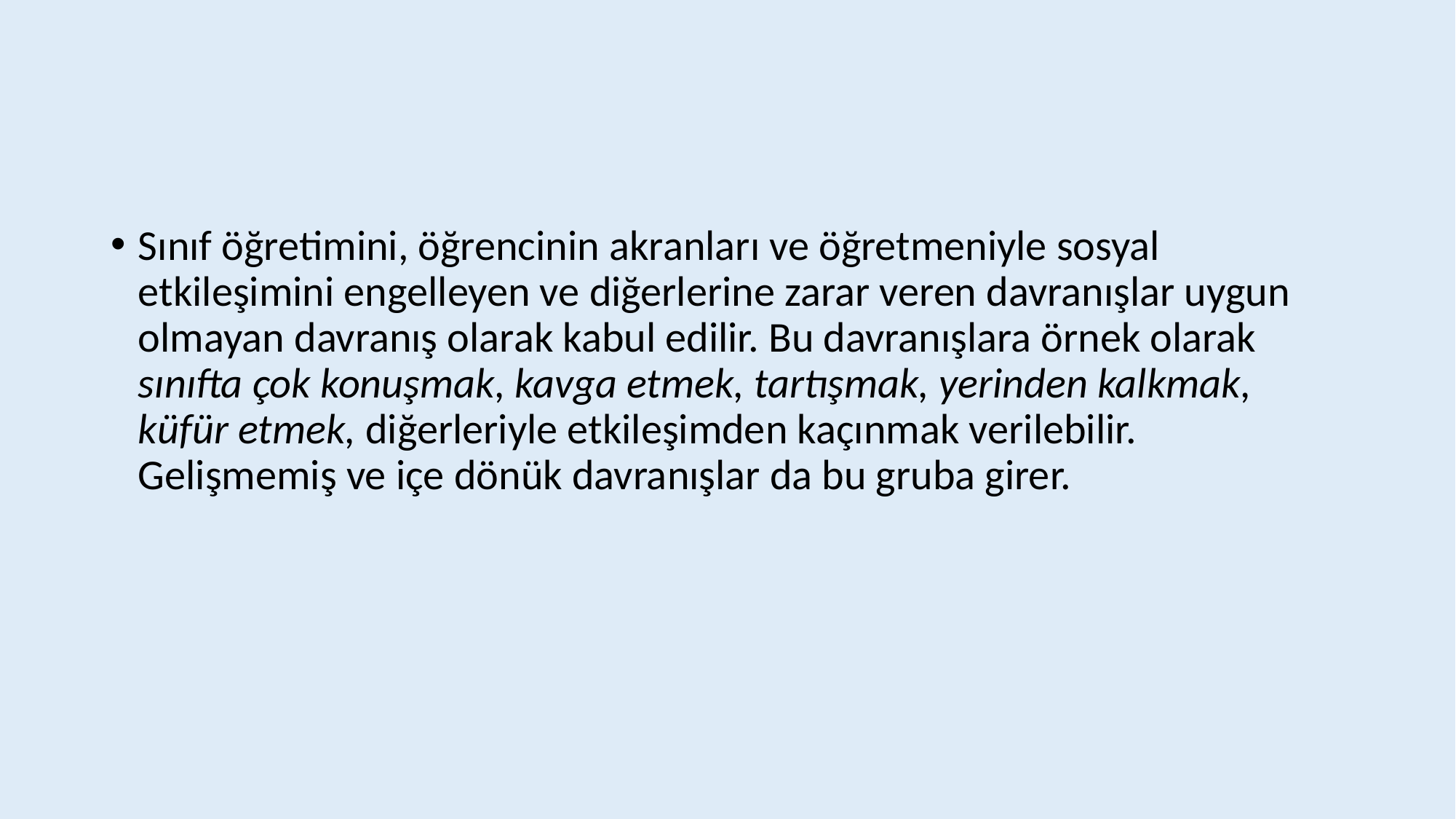

#
Sınıf öğretimini, öğrencinin akranları ve öğretmeniyle sosyal etkileşimini engelleyen ve diğerlerine zarar veren davranışlar uygun olmayan davranış olarak kabul edilir. Bu davranışlara örnek olarak sınıfta çok konuşmak, kavga etmek, tartışmak, yerinden kalkmak, küfür etmek, diğerleriyle etkileşimden kaçınmak verilebilir. Gelişmemiş ve içe dönük davranışlar da bu gruba girer.